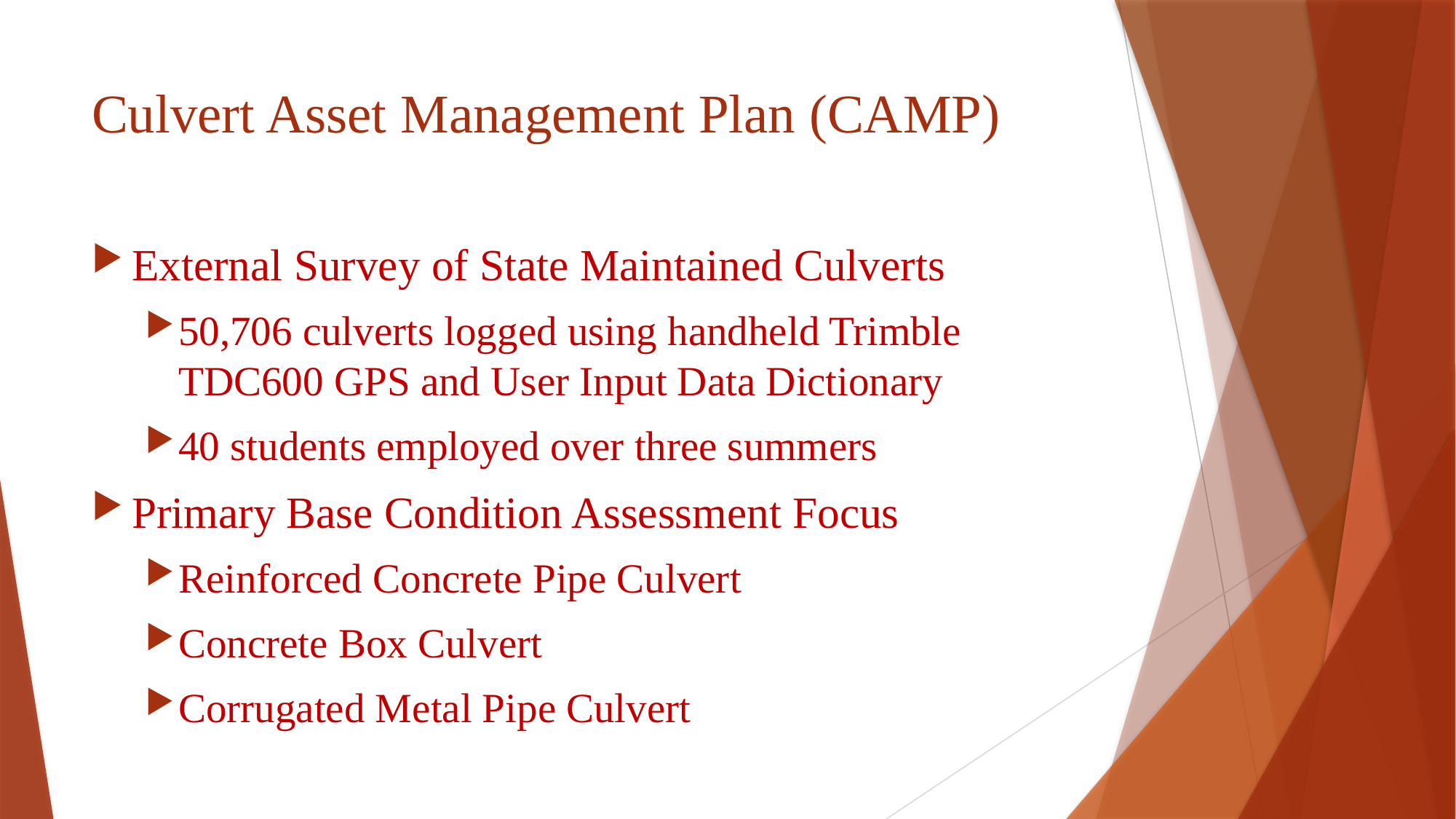

# Culvert Asset Management Plan (CAMP)
External Survey of State Maintained Culverts
50,706 culverts logged using handheld Trimble TDC600 GPS and User Input Data Dictionary
40 students employed over three summers
Primary Base Condition Assessment Focus
Reinforced Concrete Pipe Culvert
Concrete Box Culvert
Corrugated Metal Pipe Culvert